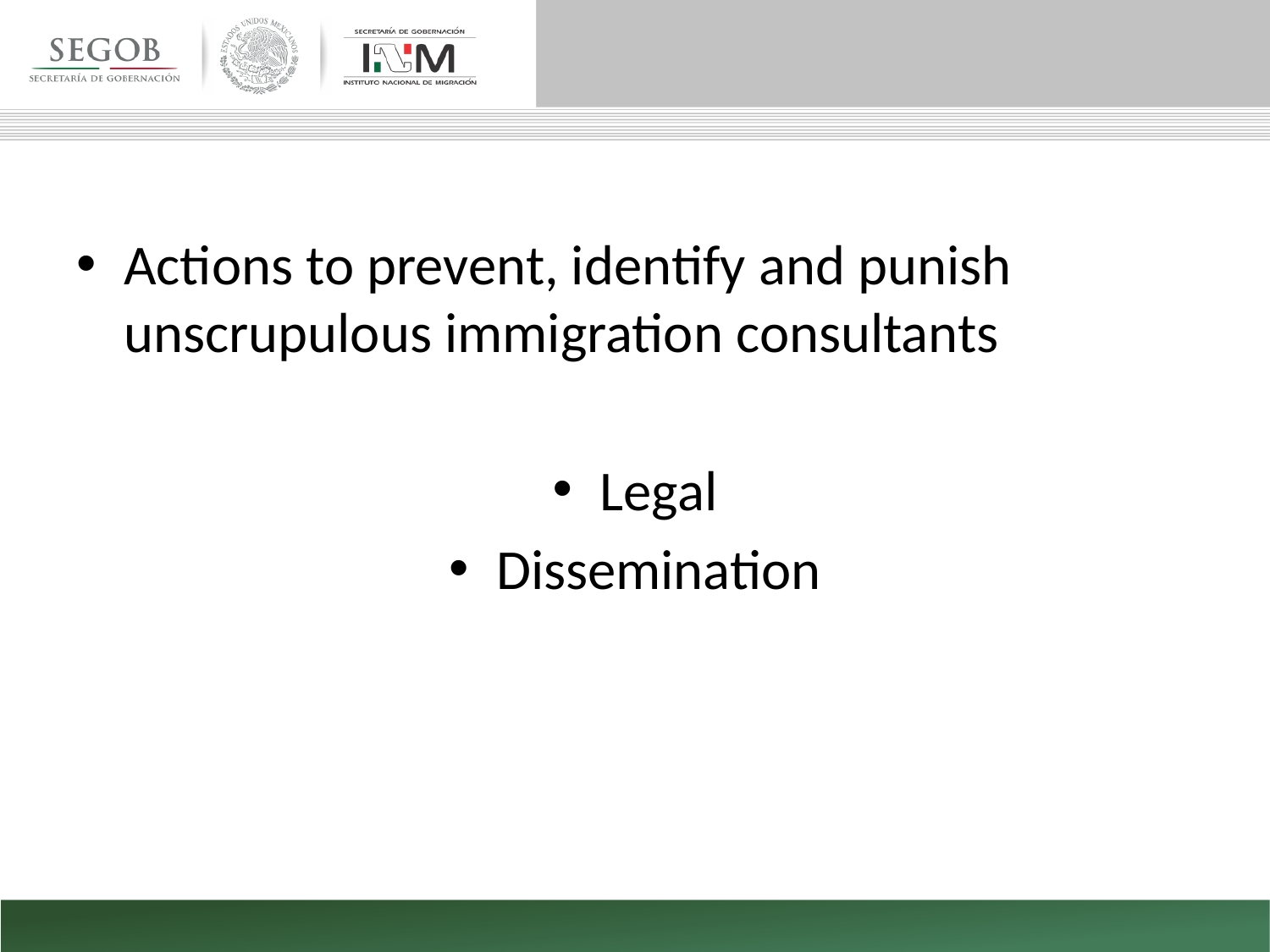

#
Actions to prevent, identify and punish unscrupulous immigration consultants

Legal
Dissemination